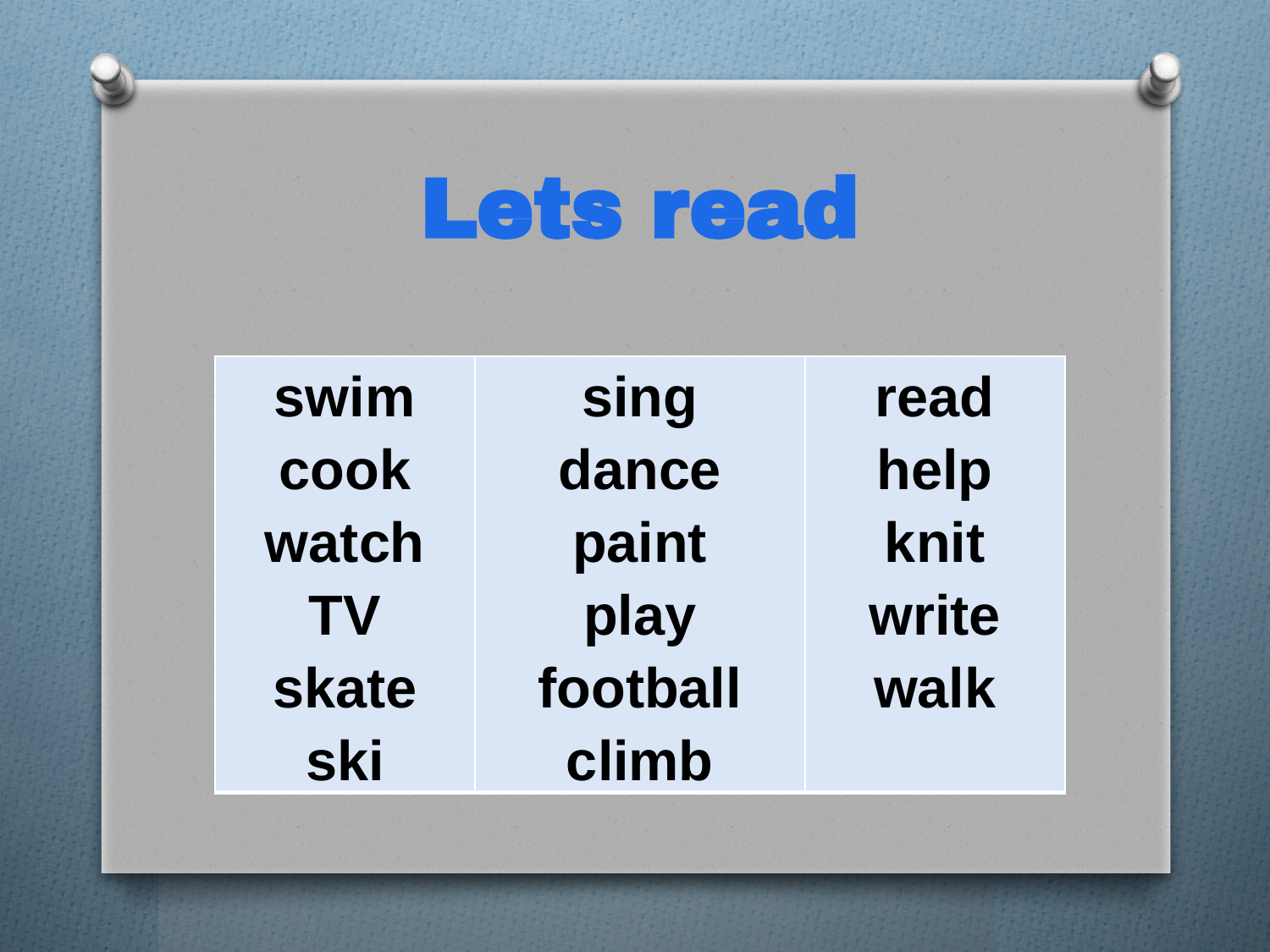

Lets read
| swim cook watch TV skate ski | sing dance paint play football climb | read help knit write walk |
| --- | --- | --- |